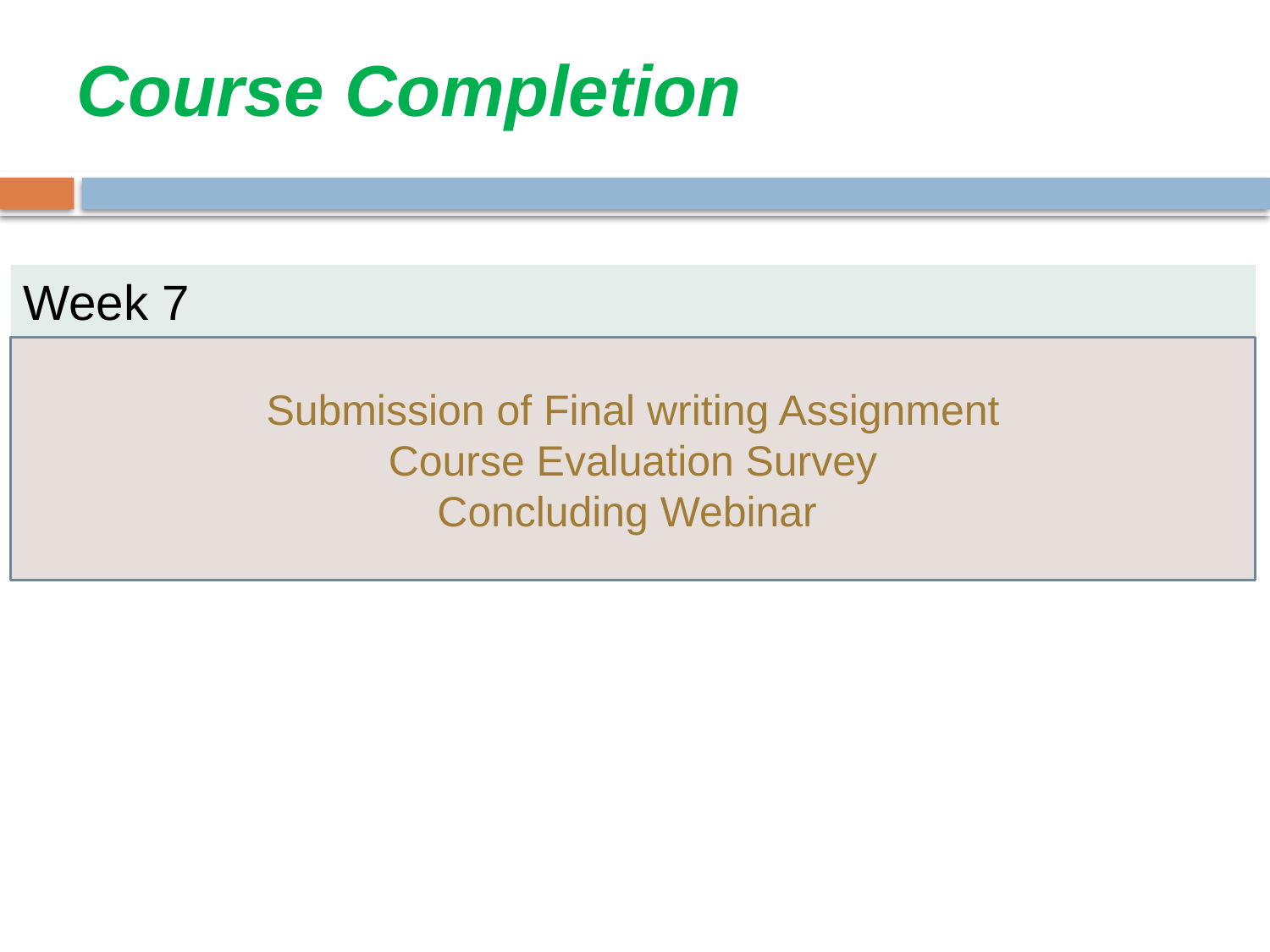

# Course Completion
Week 7
Submission of Final writing Assignment
Course Evaluation Survey
Concluding Webinar